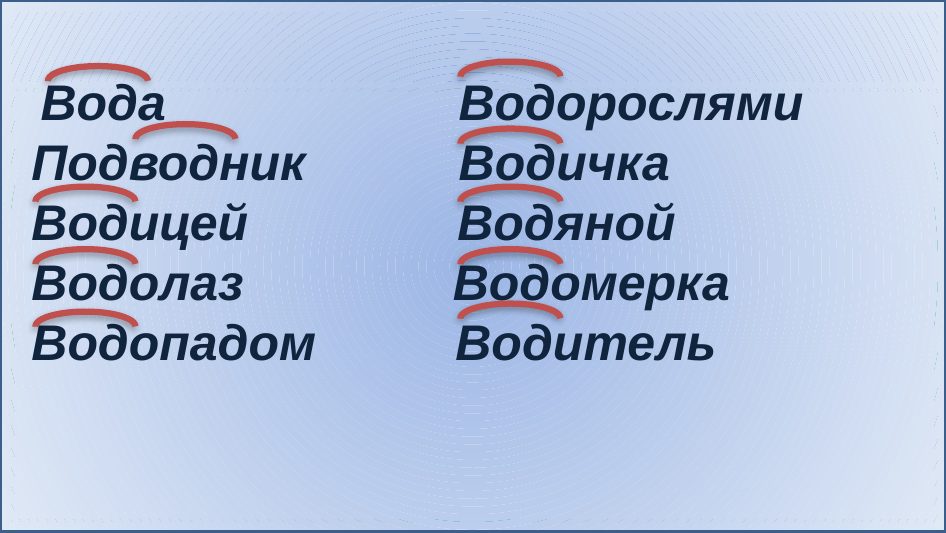

Вода                     Водорослями
Подводник           Водичка
Водицей               Водяной
Водолаз               Водомерка
Водопадом          Водитель